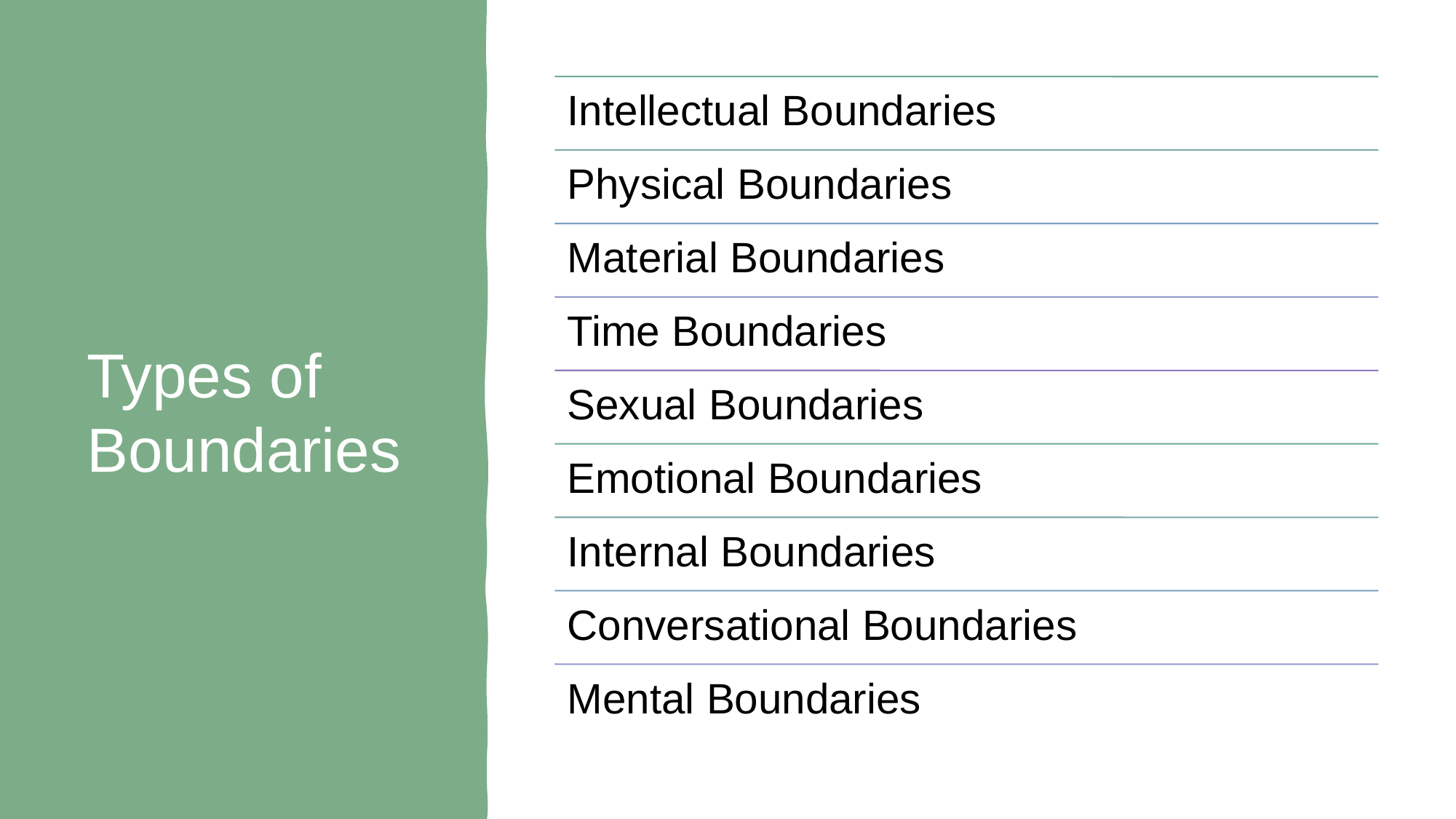

Intellectual Boundaries
Physical Boundaries
Material Boundaries
Time Boundaries
Sexual Boundaries
Emotional Boundaries
Internal Boundaries
Conversational Boundaries
Mental Boundaries
# Types of Boundaries